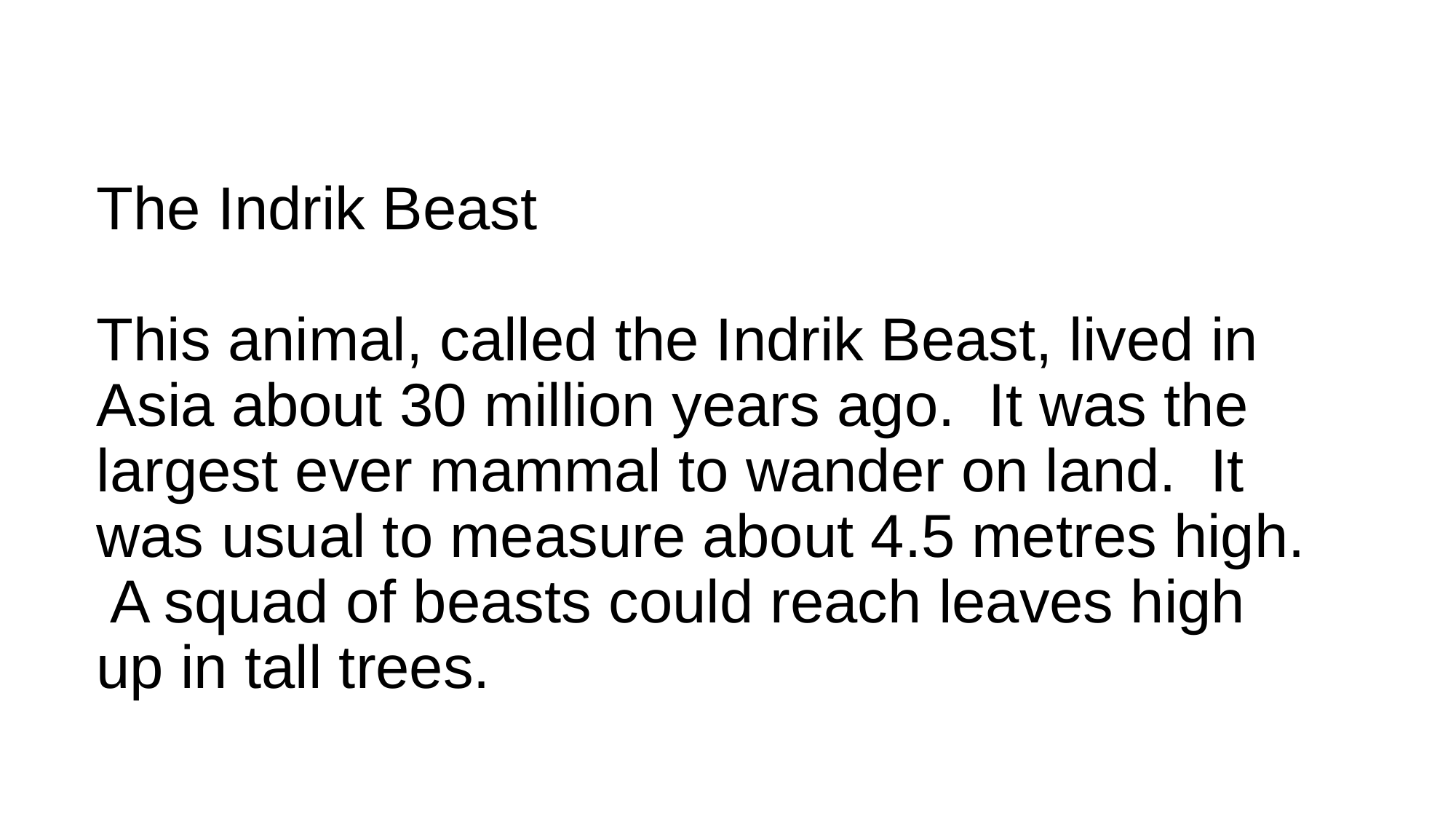

# The Indrik Beast This animal, called the Indrik Beast, lived in Asia about 30 million years ago.  It was the largest ever mammal to wander on land.  It was usual to measure about 4.5 metres high.  A squad of beasts could reach leaves high up in tall trees.